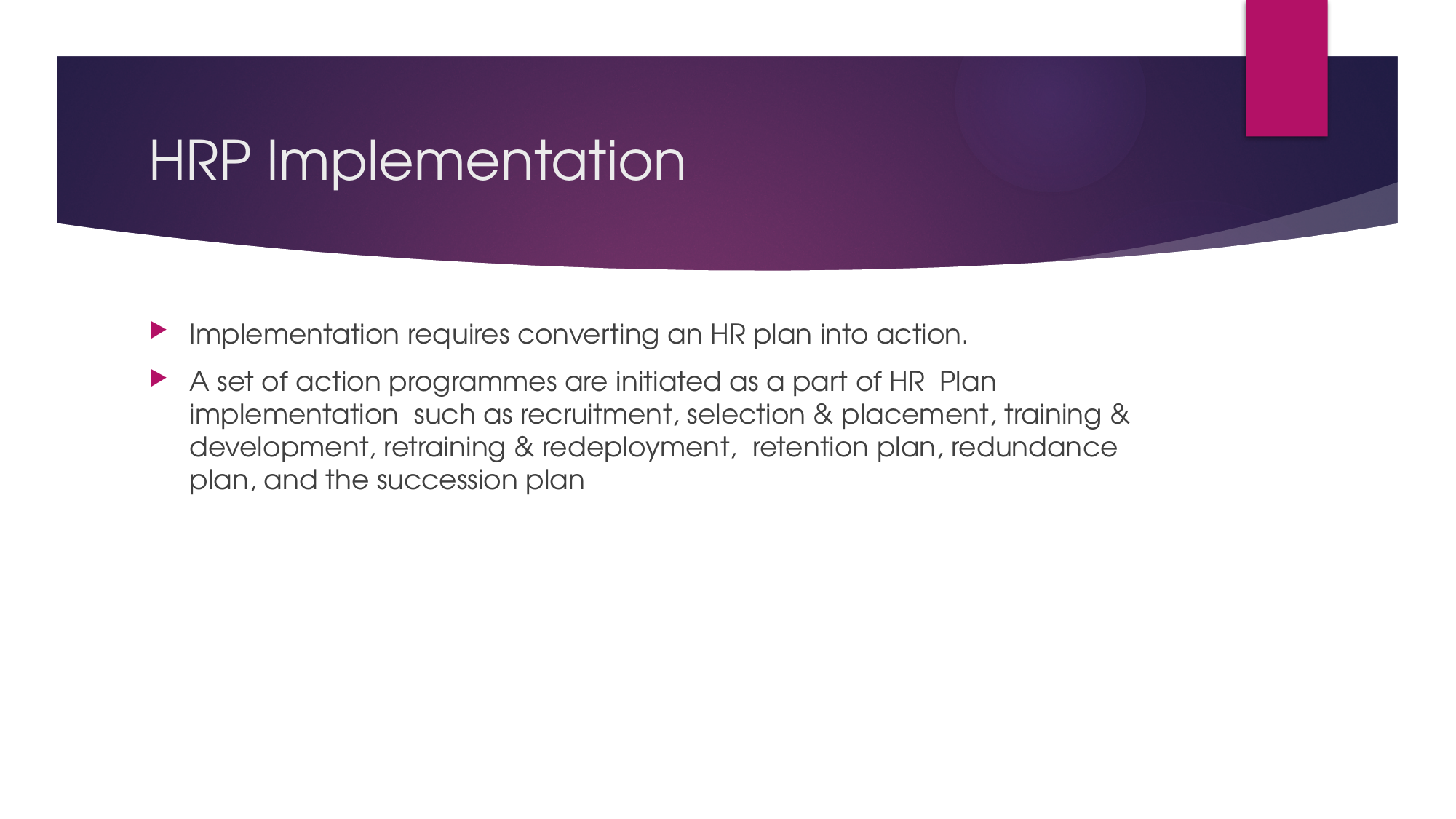

# HRP Implementation
Implementation requires converting an HR plan into action.
A set of action programmes are initiated as a part of HR  Plan implementation  such as recruitment, selection & placement, training & development, retraining & redeployment,  retention plan, redundance plan, and the succession plan